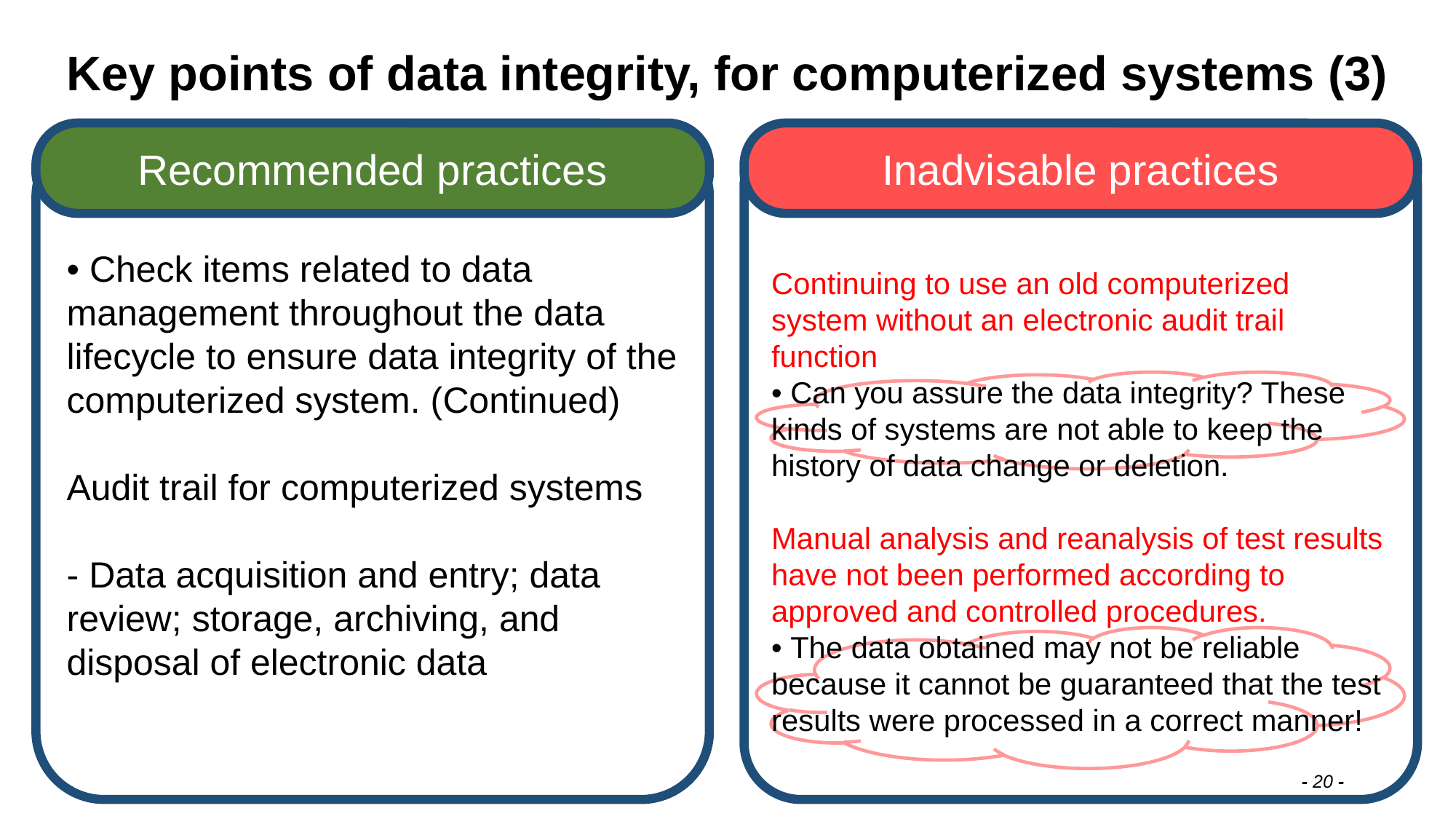

# Key points of data integrity, for computerized systems (3)
Recommended practices
Inadvisable practices
• Check items related to data management throughout the data lifecycle to ensure data integrity of the computerized system. (Continued)

Audit trail for computerized systems

- Data acquisition and entry; data review; storage, archiving, and disposal of electronic data

Continuing to use an old computerized system without an electronic audit trail function
• Can you assure the data integrity? These kinds of systems are not able to keep the history of data change or deletion.

Manual analysis and reanalysis of test results have not been performed according to approved and controlled procedures.
• The data obtained may not be reliable because it cannot be guaranteed that the test results were processed in a correct manner!

- 20 -